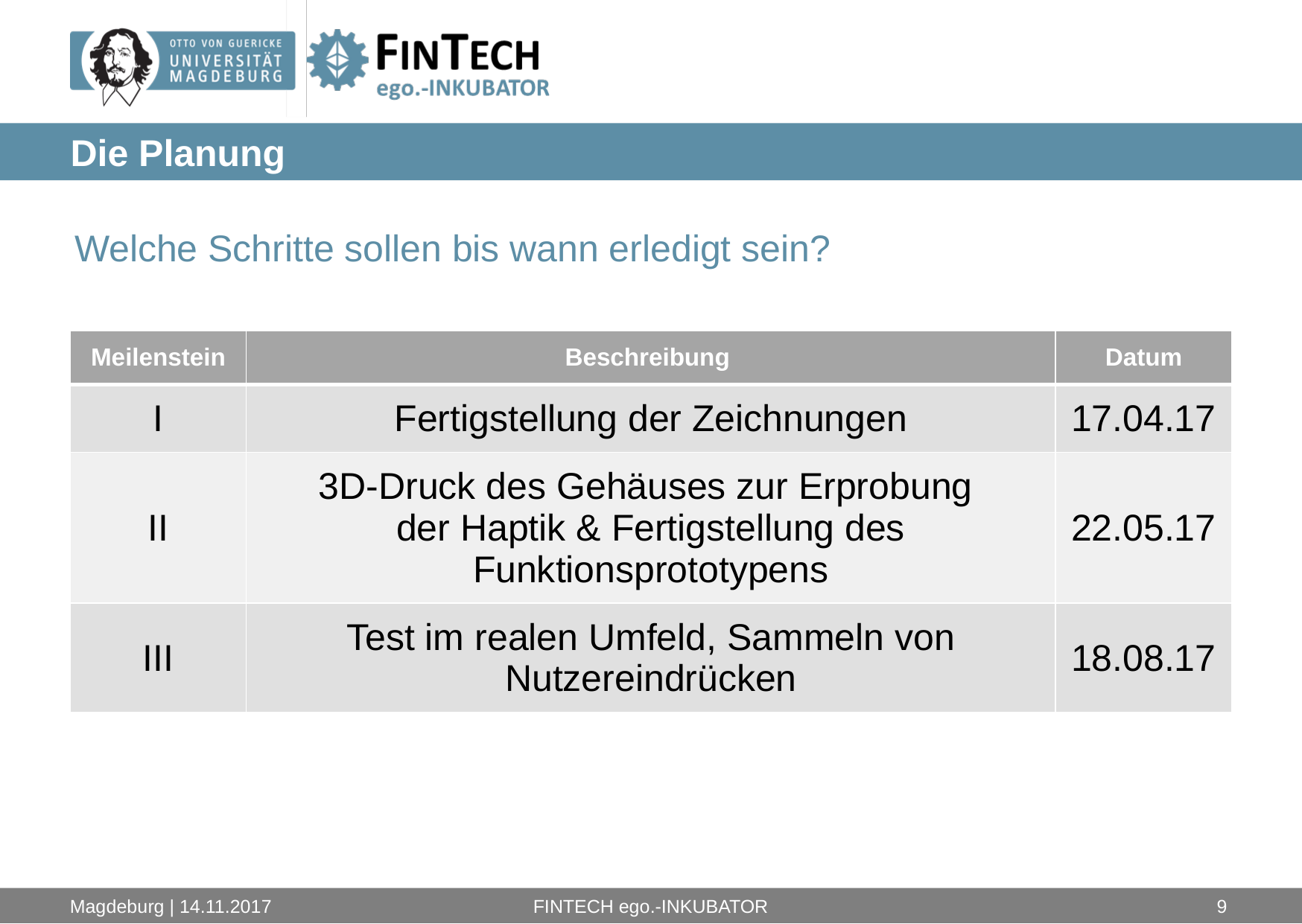

# Die Planung
| Meilenstein | Beschreibung | Datum |
| --- | --- | --- |
| I | Fertigstellung der Zeichnungen | 17.04.17 |
| II | 3D-Druck des Gehäuses zur Erprobung der Haptik & Fertigstellung des Funktionsprototypens | 22.05.17 |
| III | Test im realen Umfeld, Sammeln von Nutzereindrücken | 18.08.17 |
Magdeburg | 14.11.2017
FINTECH ego.-INKUBATOR
9